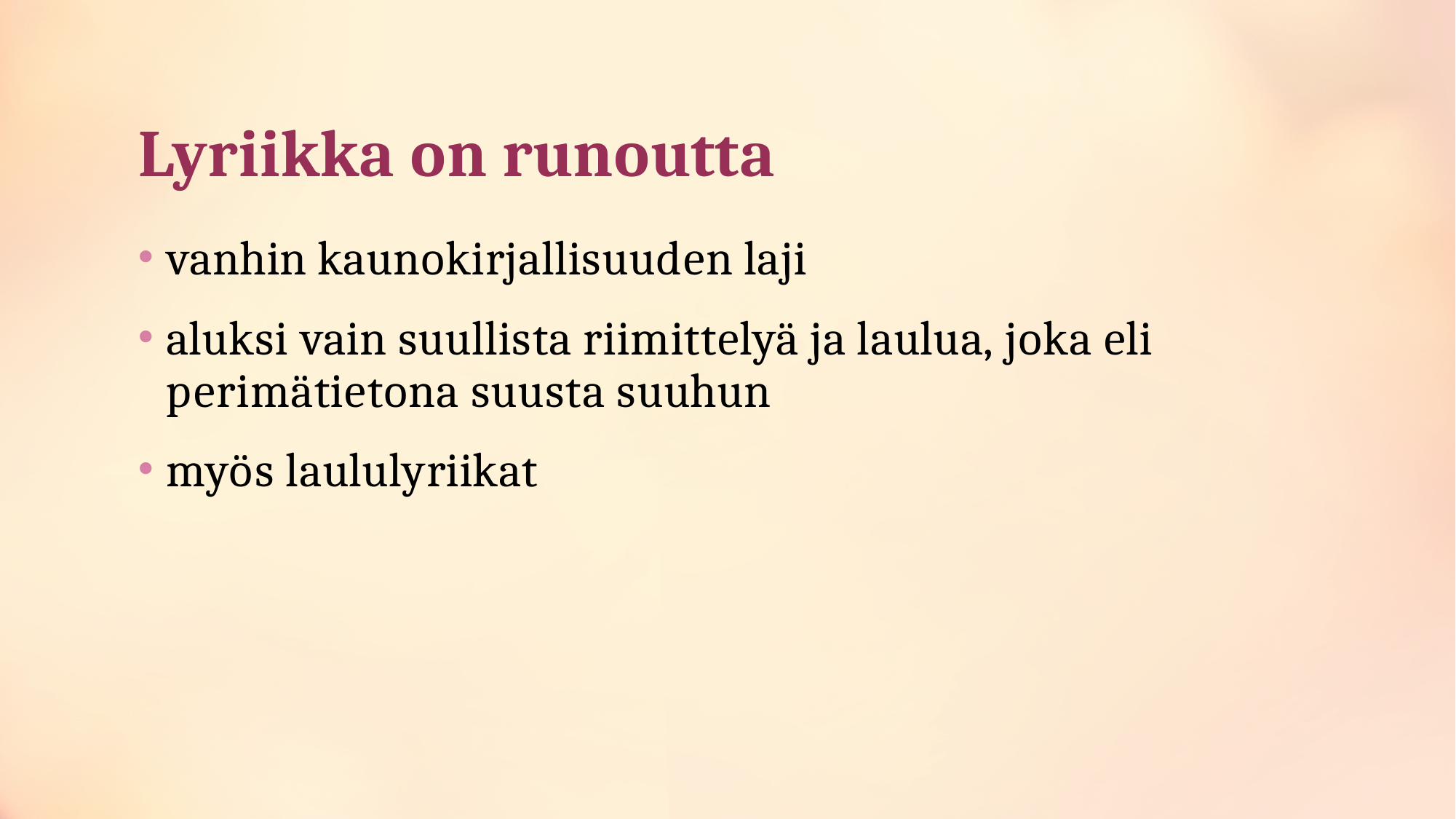

# Lyriikka on runoutta
vanhin kaunokirjallisuuden laji
aluksi vain suullista riimittelyä ja laulua, joka eli perimätietona suusta suuhun
myös laululyriikat